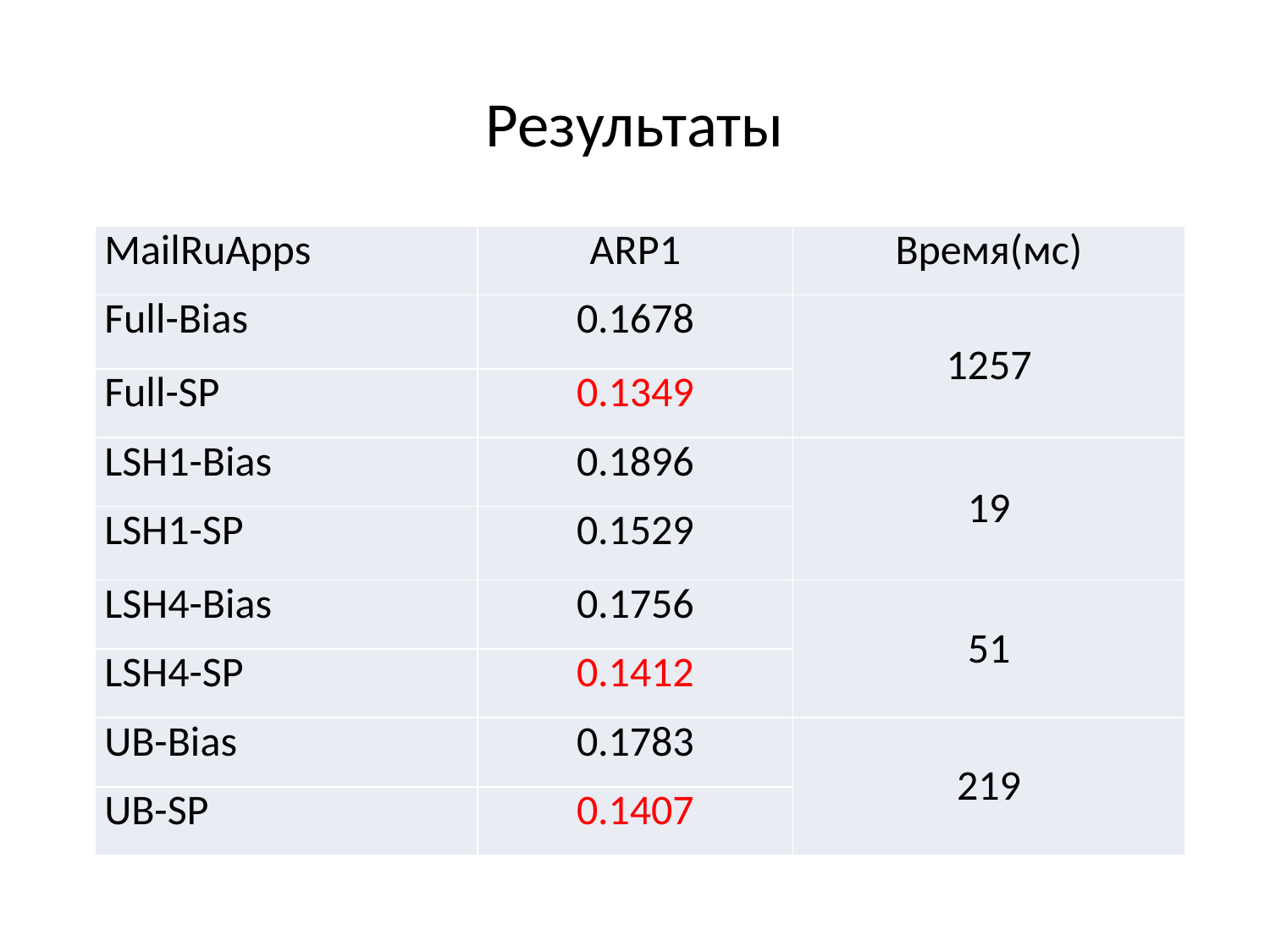

# Результаты
| MailRuApps | ARP1 | Время(мс) |
| --- | --- | --- |
| Full-Bias | 0.1678 | 1257 |
| Full-SP | 0.1349 |  |
| LSH1-Bias | 0.1896 | 19 |
| LSH1-SP | 0.1529 |  |
| LSH4-Bias | 0.1756 | 51 |
| LSH4-SP | 0.1412 |  |
| UB-Bias | 0.1783 | 219 |
| UB-SP | 0.1407 |  |